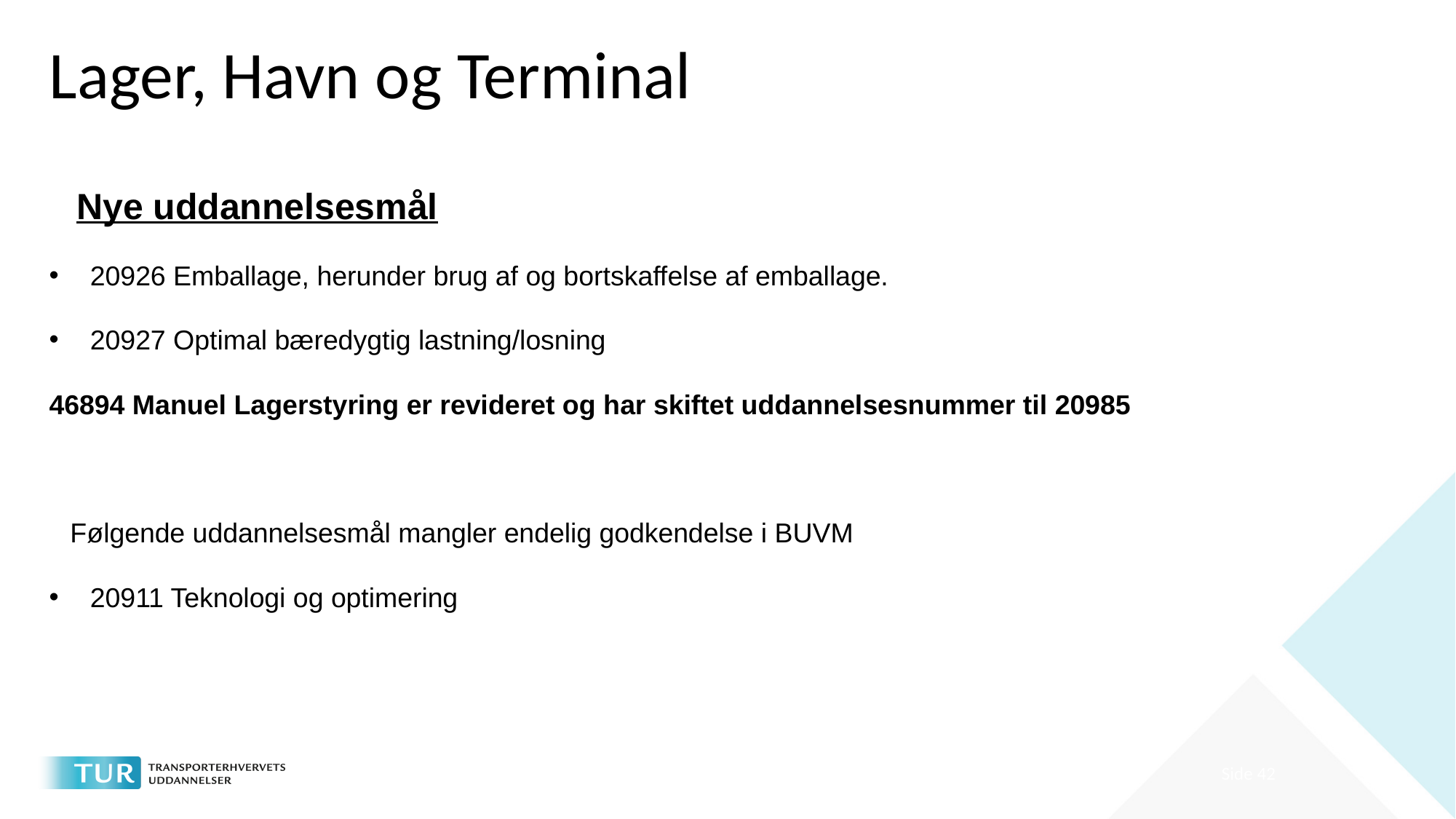

# Lager, Havn og Terminal
Nye uddannelsesmål
20926 Emballage, herunder brug af og bortskaffelse af emballage.
20927 Optimal bæredygtig lastning/losning
46894 Manuel Lagerstyring er revideret og har skiftet uddannelsesnummer til 20985

Følgende uddannelsesmål mangler endelig godkendelse i BUVM
20911 Teknologi og optimering